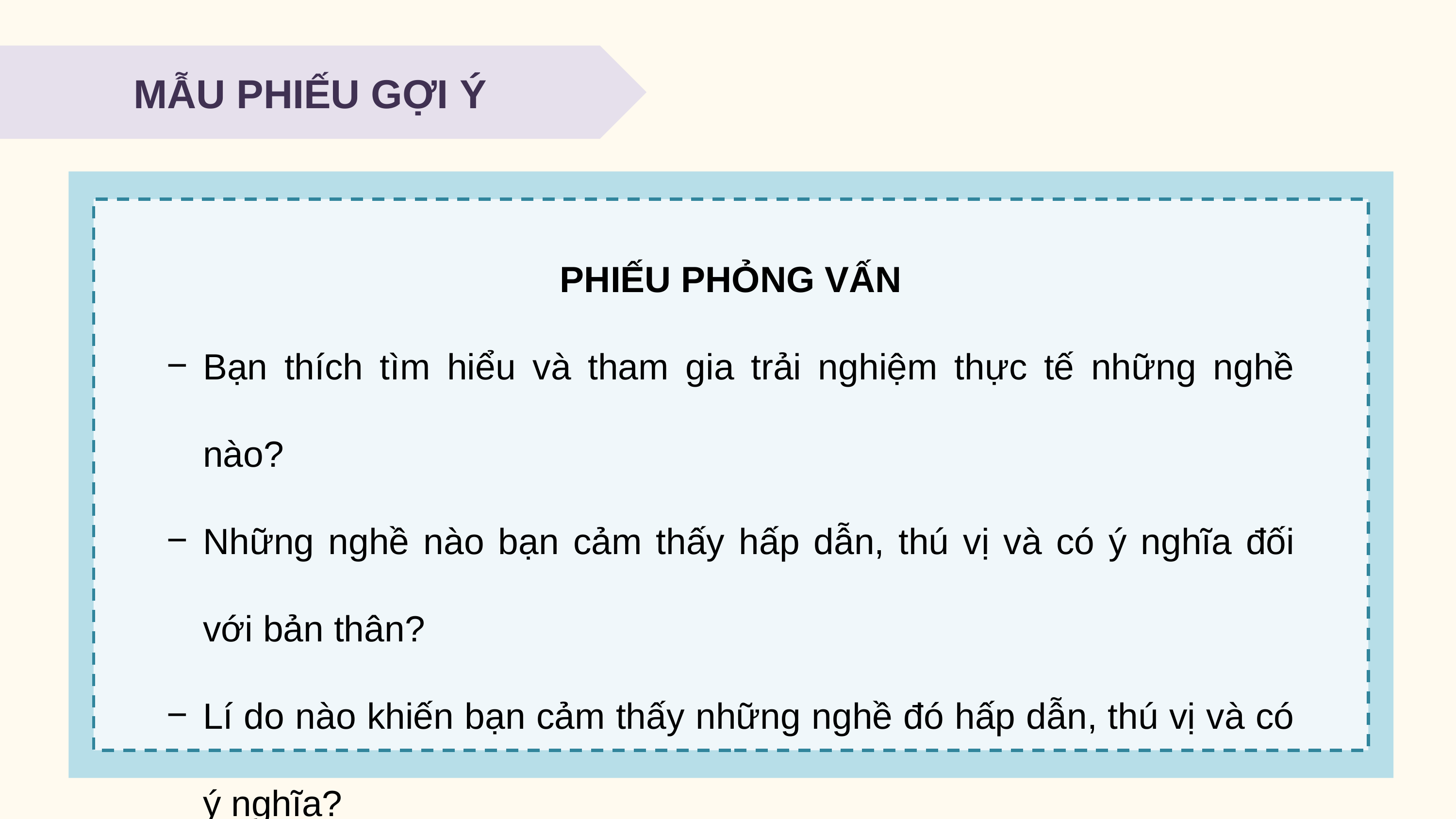

MẪU PHIẾU GỢI Ý

PHIẾU PHỎNG VẤN
Bạn thích tìm hiểu và tham gia trải nghiệm thực tế những nghề nào?
Những nghề nào bạn cảm thấy hấp dẫn, thú vị và có ý nghĩa đối với bản thân?
Lí do nào khiến bạn cảm thấy những nghề đó hấp dẫn, thú vị và có ý nghĩa?